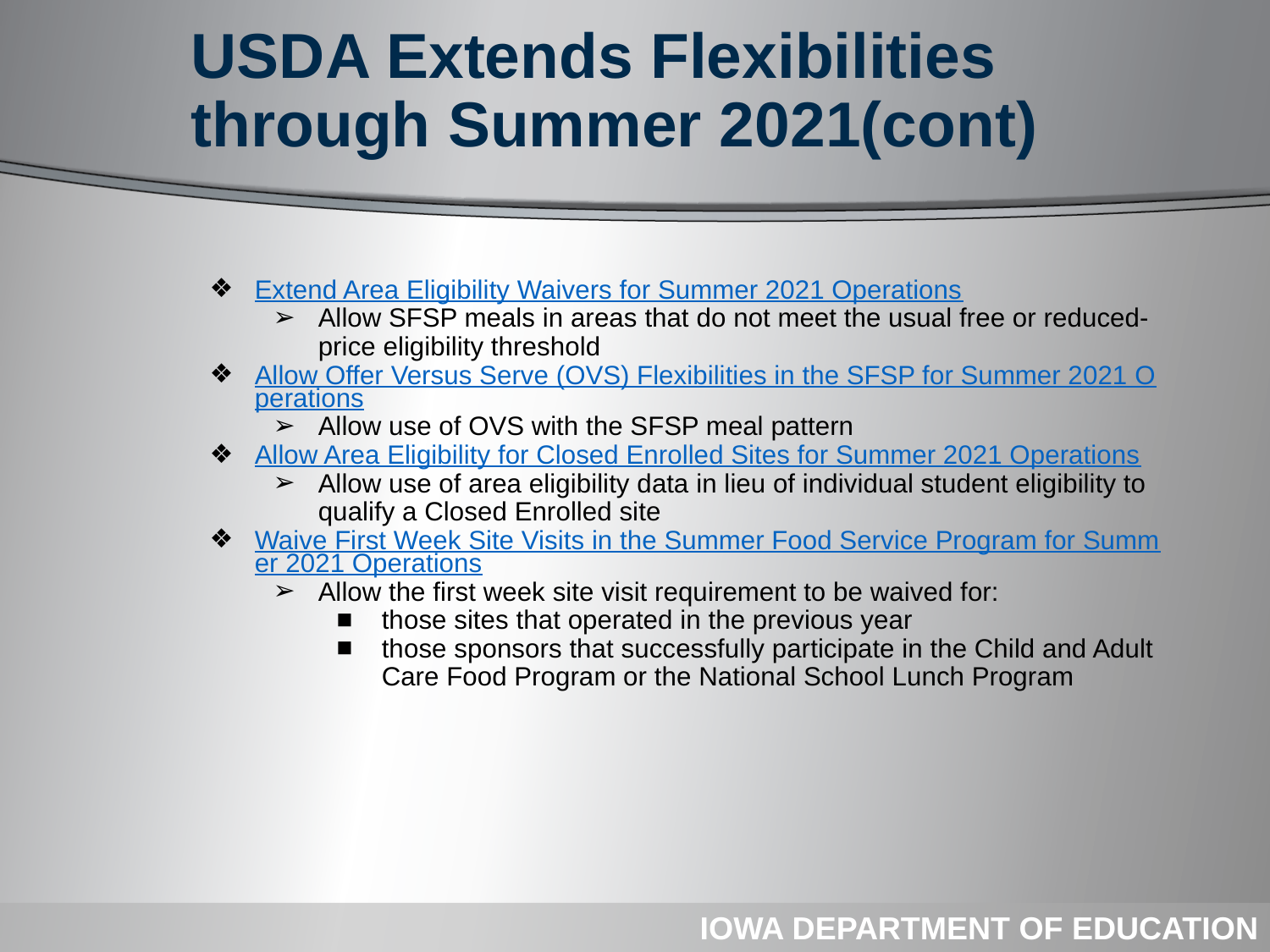

# USDA Extends Flexibilities through Summer 2021(cont)
Extend Area Eligibility Waivers for Summer 2021 Operations
Allow SFSP meals in areas that do not meet the usual free or reduced-price eligibility threshold
Allow Offer Versus Serve (OVS) Flexibilities in the SFSP for Summer 2021 Operations
Allow use of OVS with the SFSP meal pattern
Allow Area Eligibility for Closed Enrolled Sites for Summer 2021 Operations
Allow use of area eligibility data in lieu of individual student eligibility to qualify a Closed Enrolled site
Waive First Week Site Visits in the Summer Food Service Program for Summer 2021 Operations
Allow the first week site visit requirement to be waived for:
those sites that operated in the previous year
those sponsors that successfully participate in the Child and Adult Care Food Program or the National School Lunch Program